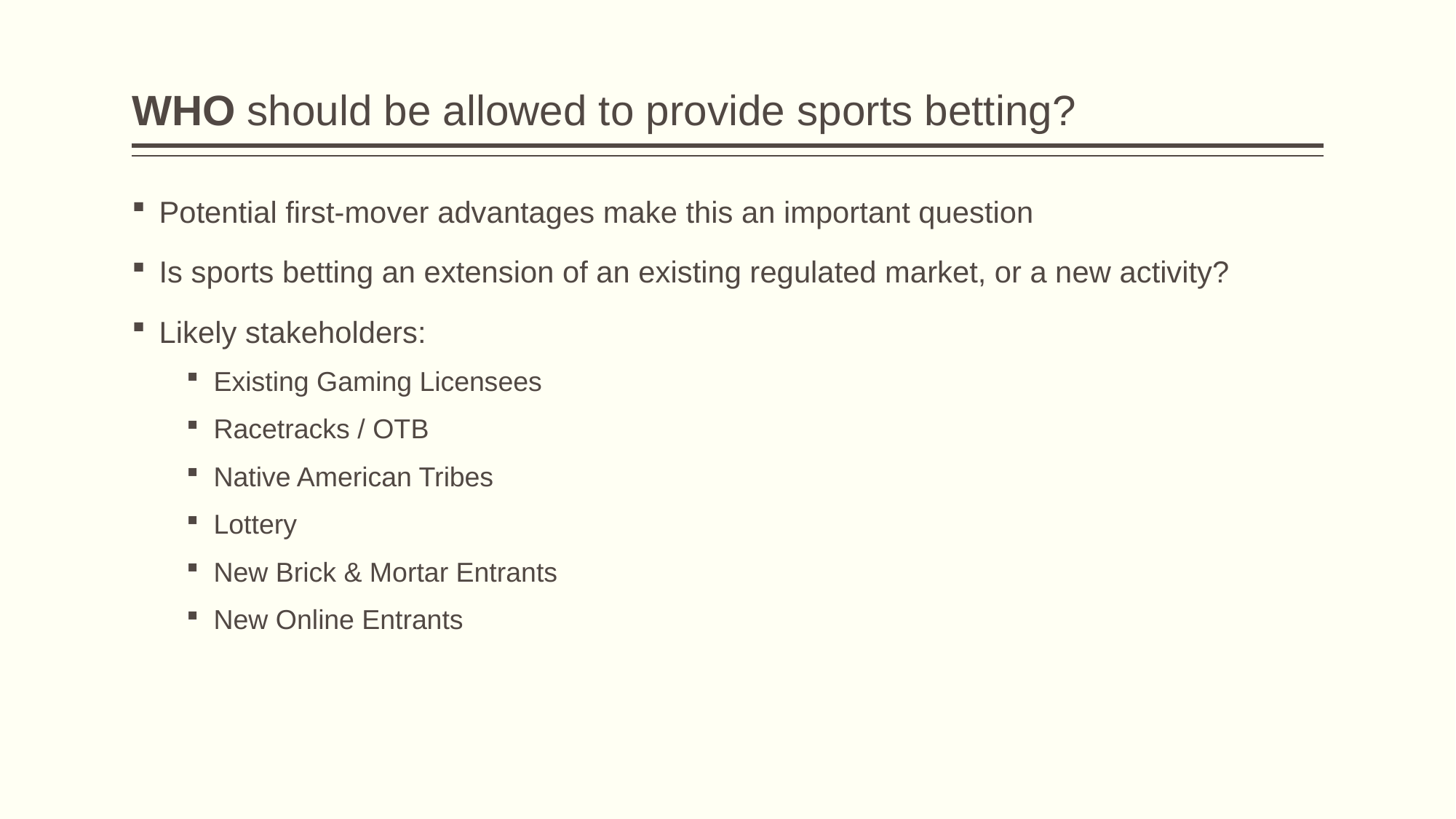

# WHO should be allowed to provide sports betting?
Potential first-mover advantages make this an important question
Is sports betting an extension of an existing regulated market, or a new activity?
Likely stakeholders:
Existing Gaming Licensees
Racetracks / OTB
Native American Tribes
Lottery
New Brick & Mortar Entrants
New Online Entrants